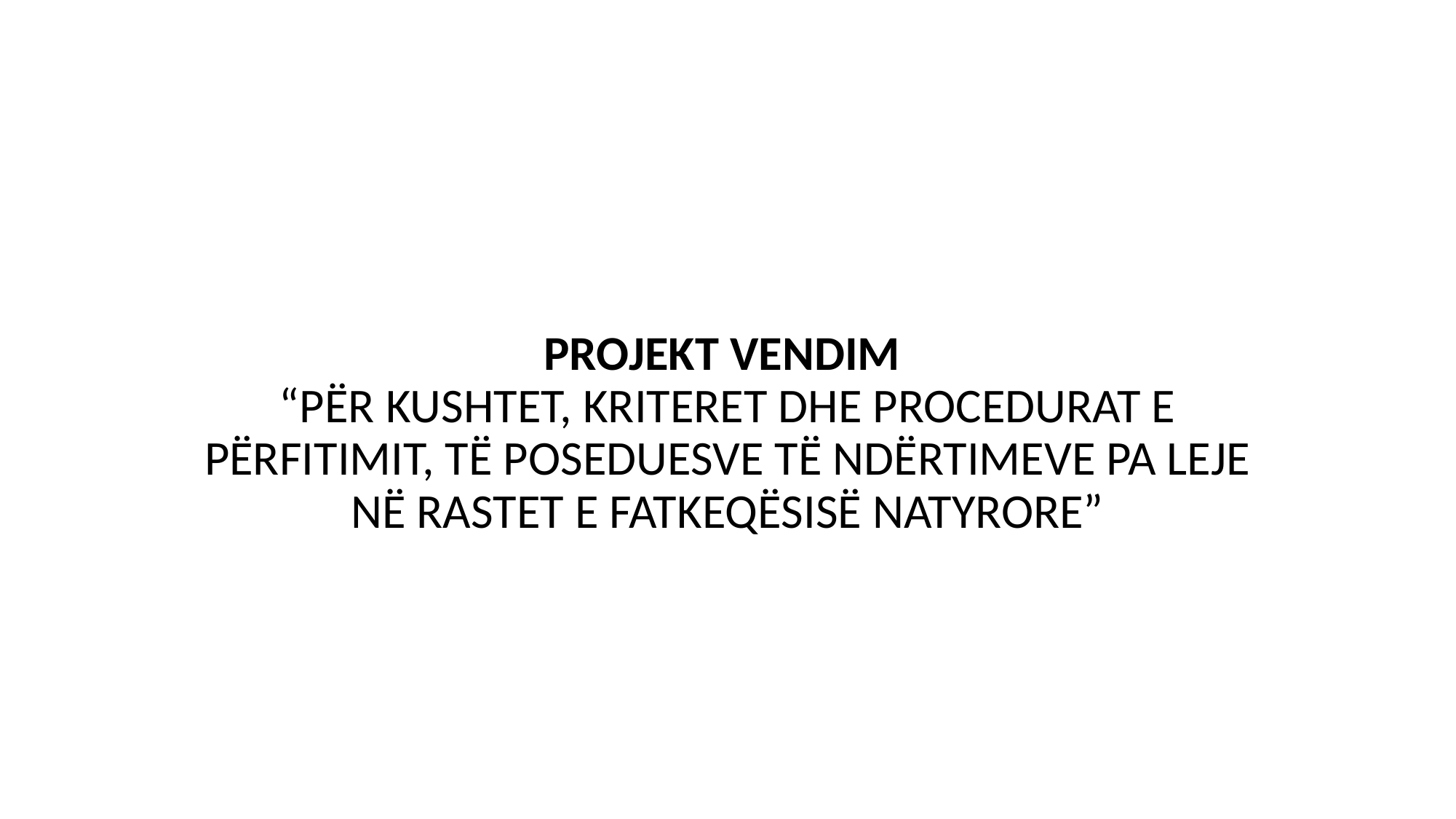

# PROJEKT VENDIM “PËR KUSHTET, KRITERET DHE PROCEDURAT E PËRFITIMIT, TË POSEDUESVE TË NDËRTIMEVE PA LEJE NË RASTET E FATKEQËSISË NATYRORE”